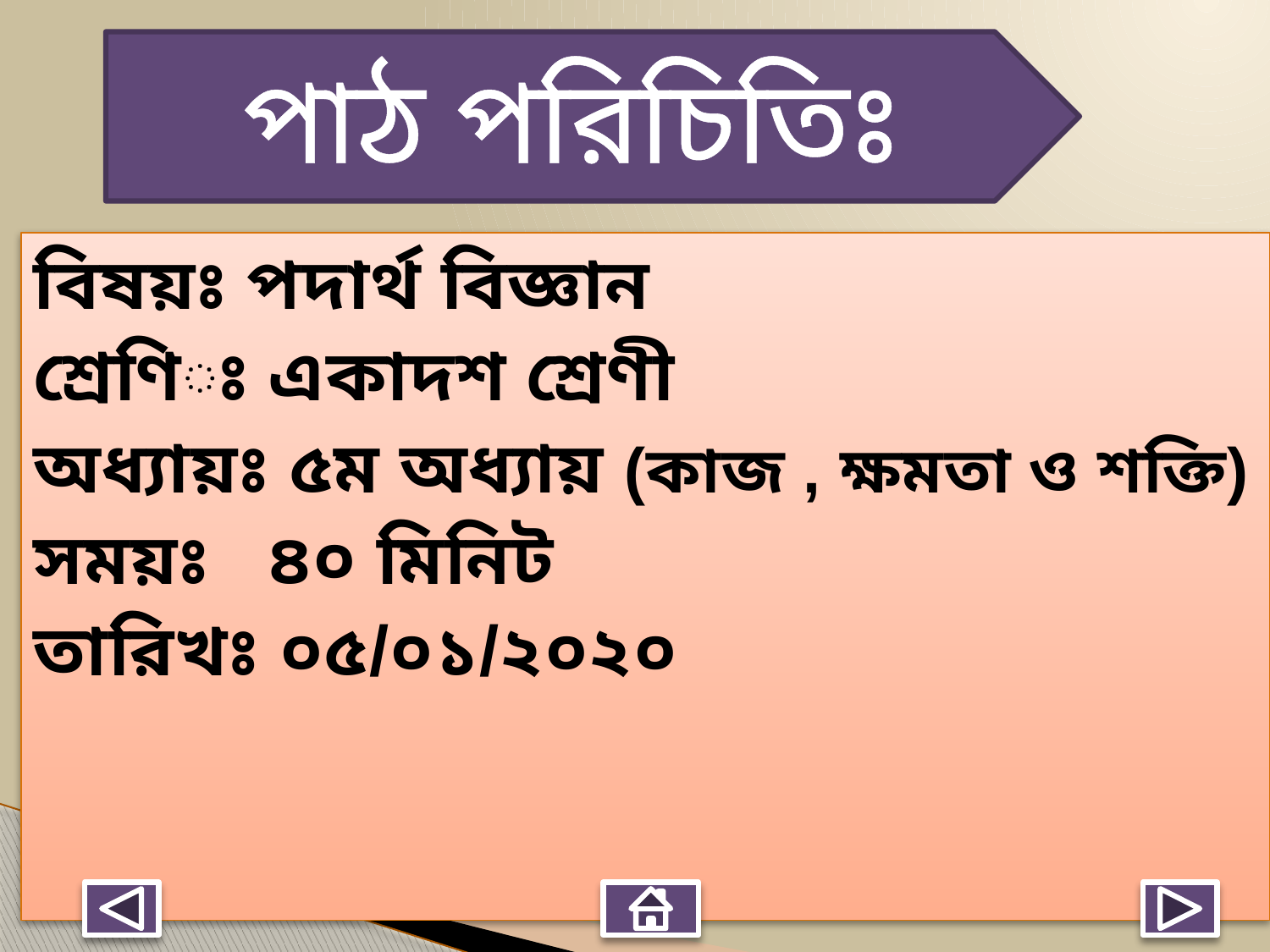

পাঠ পরিচিতিঃ
বিষয়ঃ পদার্থ বিজ্ঞান
শ্রেণিঃ একাদশ শ্রেণী
অধ্যায়ঃ ৫ম অধ্যায় (কাজ , ক্ষমতা ও শক্তি)
সময়ঃ   ৪০ মিনিট
তারিখঃ ০৫/০১/২০২০